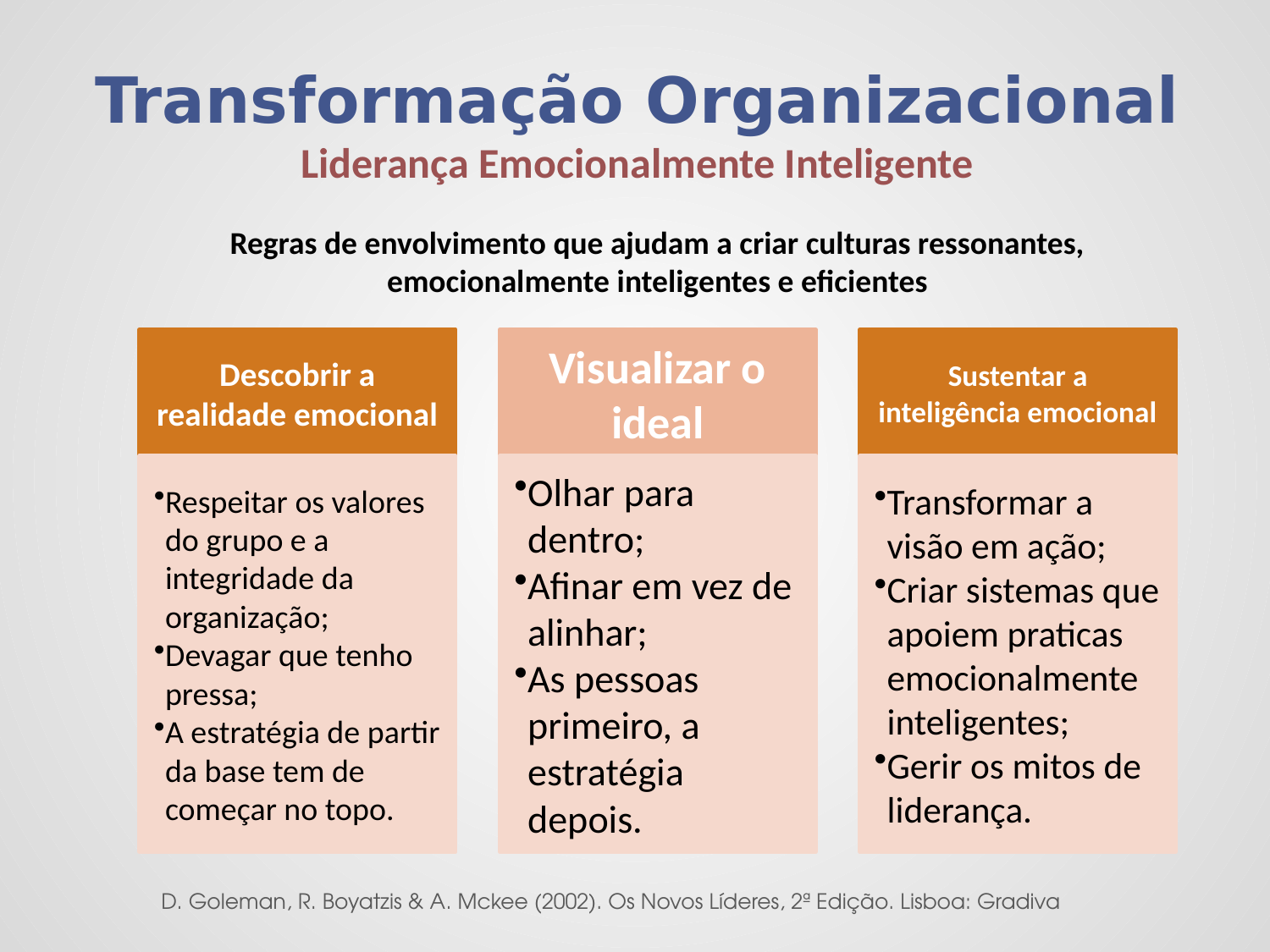

Transformação Organizacional
Liderança Emocionalmente Inteligente

Regras de envolvimento que ajudam a criar culturas ressonantes, emocionalmente inteligentes e eficientes
Descobrir a realidade emocional
Respeitar os valores do grupo e a integridade da organização;
Devagar que tenho pressa;
Visualizar o ideal
Olhar para dentro;
Afinar em vez de alinhar;
Sustentar a inteligência emocional
Transformar a visão em ação;
Criar sistemas que apoiem praticas emocionalmente inteligentes;
A estratégia de partir da base tem de começar no topo.
As pessoas primeiro, a estratégia depois.
Gerir os mitos de liderança.
D. Goleman, R. Boyatzis & A. Mckee (2002). Os Novos Líderes, 2ª Edição. Lisboa: Gradiva